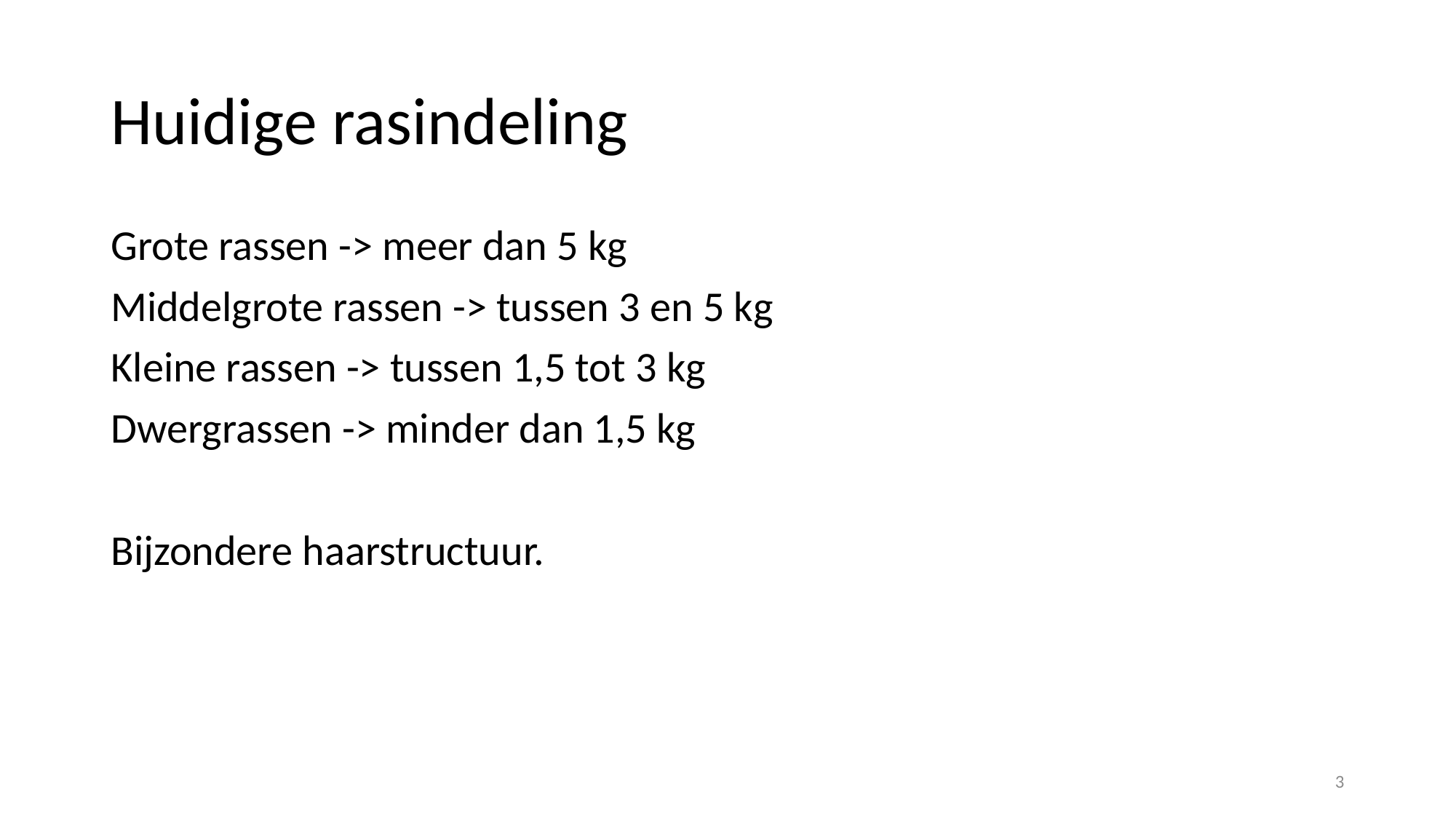

# Huidige rasindeling
Grote rassen -> meer dan 5 kg
Middelgrote rassen -> tussen 3 en 5 kg
Kleine rassen -> tussen 1,5 tot 3 kg
Dwergrassen -> minder dan 1,5 kg

Bijzondere haarstructuur.
3